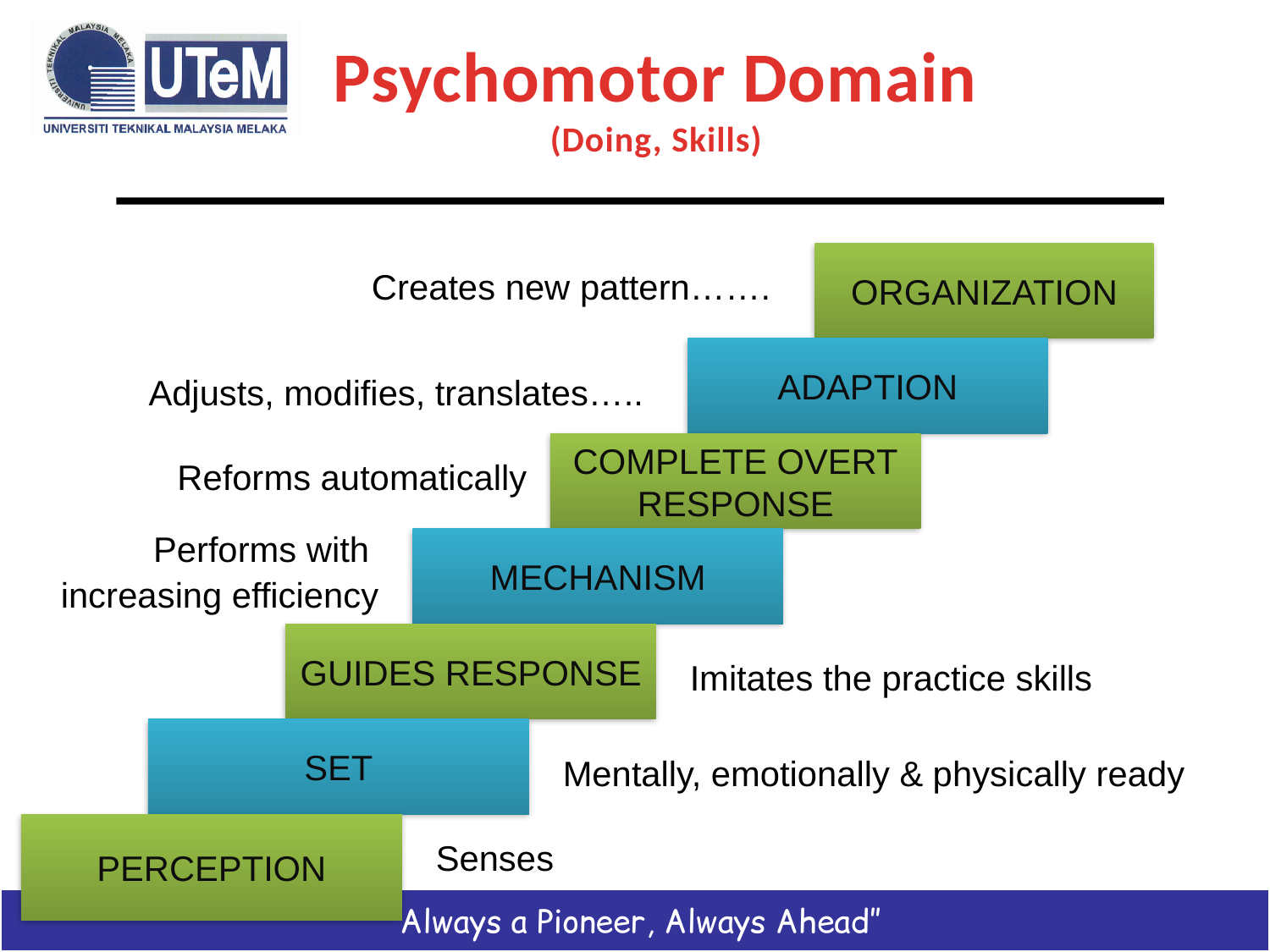

# Psychomotor Domain (Doing, Skills)

ORGANIZATION
Creates new pattern…….
ADAPTION
Adjusts, modifies, translates…..
COMPLETE OVERT
RESPONSE
Reforms automatically
MECHANISM
Performs with
increasing efficiency
GUIDES RESPONSE
Imitates the practice skills
SET
Mentally, emotionally & physically ready
PERCEPTION
Senses